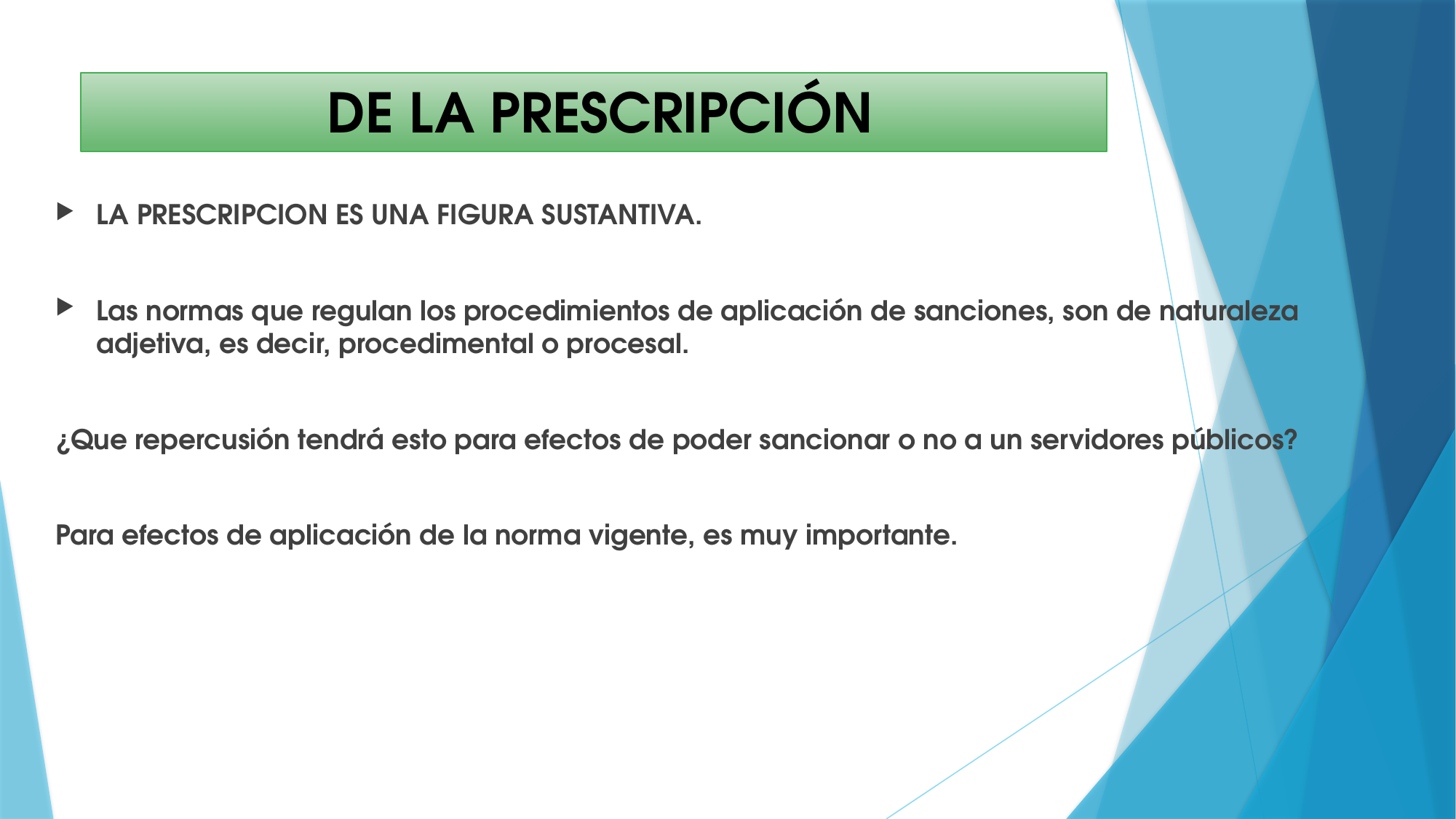

# DE LA PRESCRIPCIÓN
LA PRESCRIPCION ES UNA FIGURA SUSTANTIVA.

Las normas que regulan los procedimientos de aplicación de sanciones, son de naturaleza adjetiva, es decir, procedimental o procesal.

¿Que repercusión tendrá esto para efectos de poder sancionar o no a un servidores públicos?

Para efectos de aplicación de la norma vigente, es muy importante.